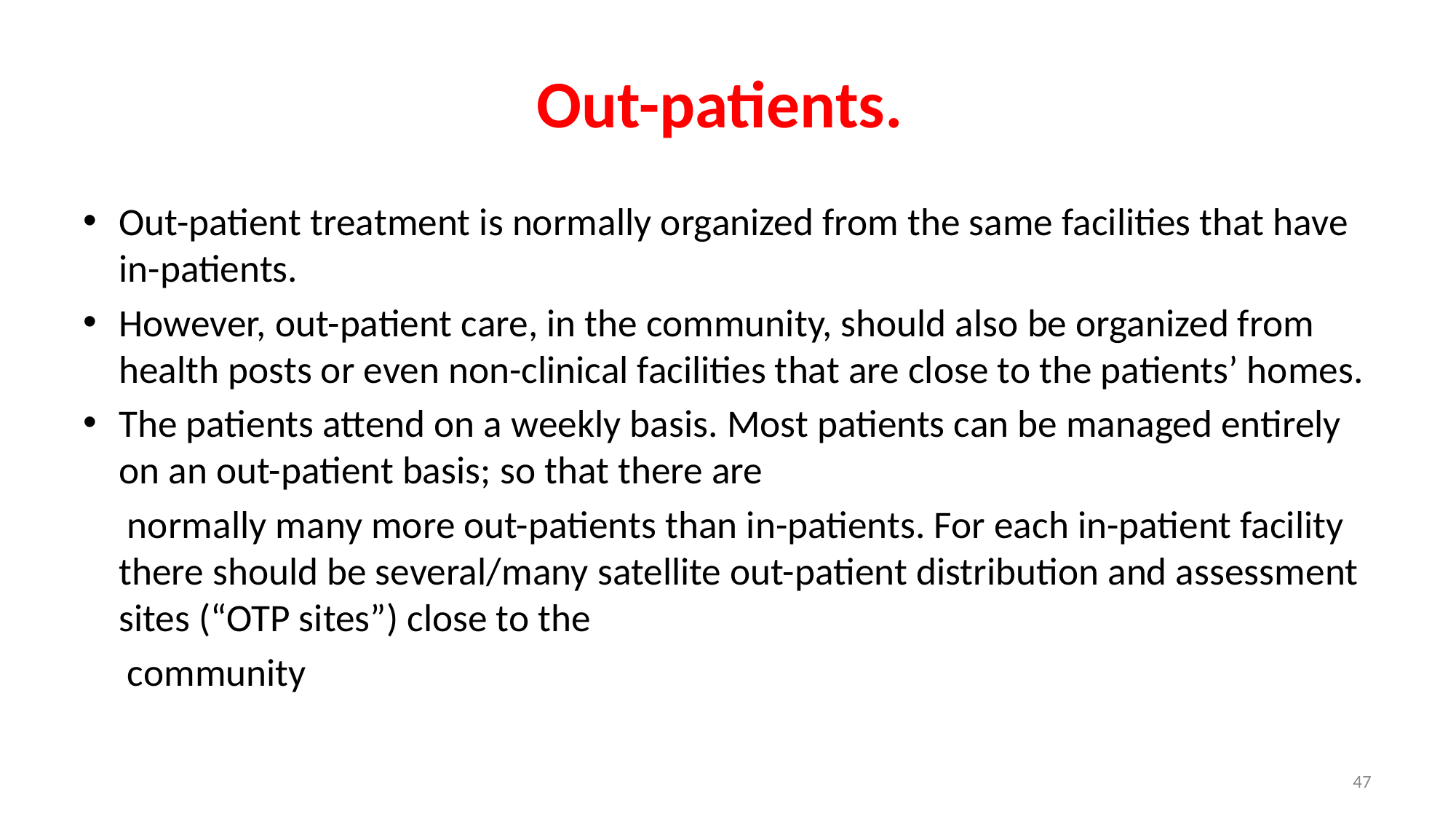

# Out-patients.
Out-patient treatment is normally organized from the same facilities that have in-patients.
However, out-patient care, in the community, should also be organized from health posts or even non-clinical facilities that are close to the patients’ homes.
The patients attend on a weekly basis. Most patients can be managed entirely on an out-patient basis; so that there are
     normally many more out-patients than in-patients. For each in-patient facility there should be several/many satellite out-patient distribution and assessment sites (“OTP sites”) close to the
     community

47